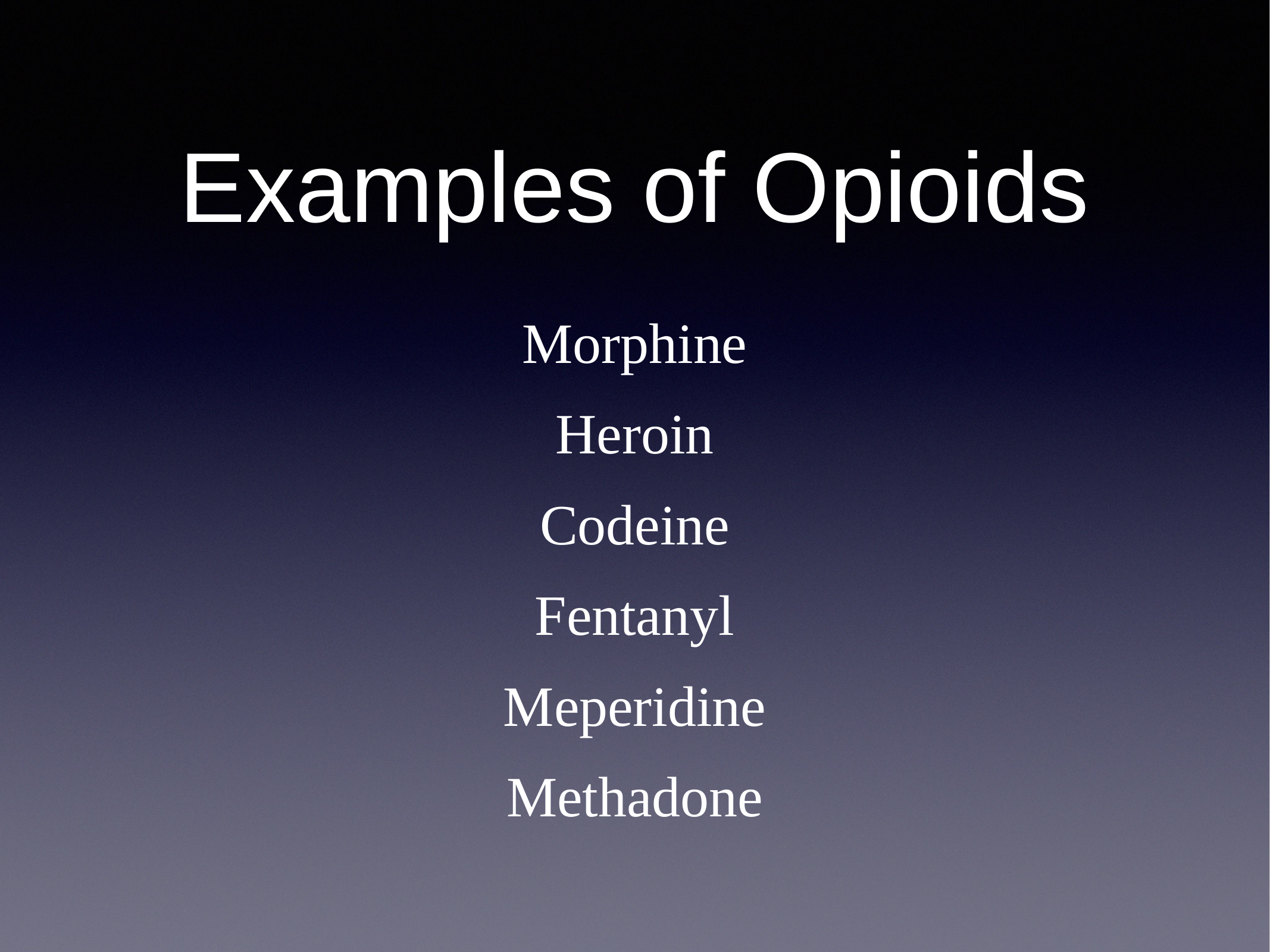

# Examples of Opioids
Morphine
Heroin
Codeine
Fentanyl
Meperidine
Methadone